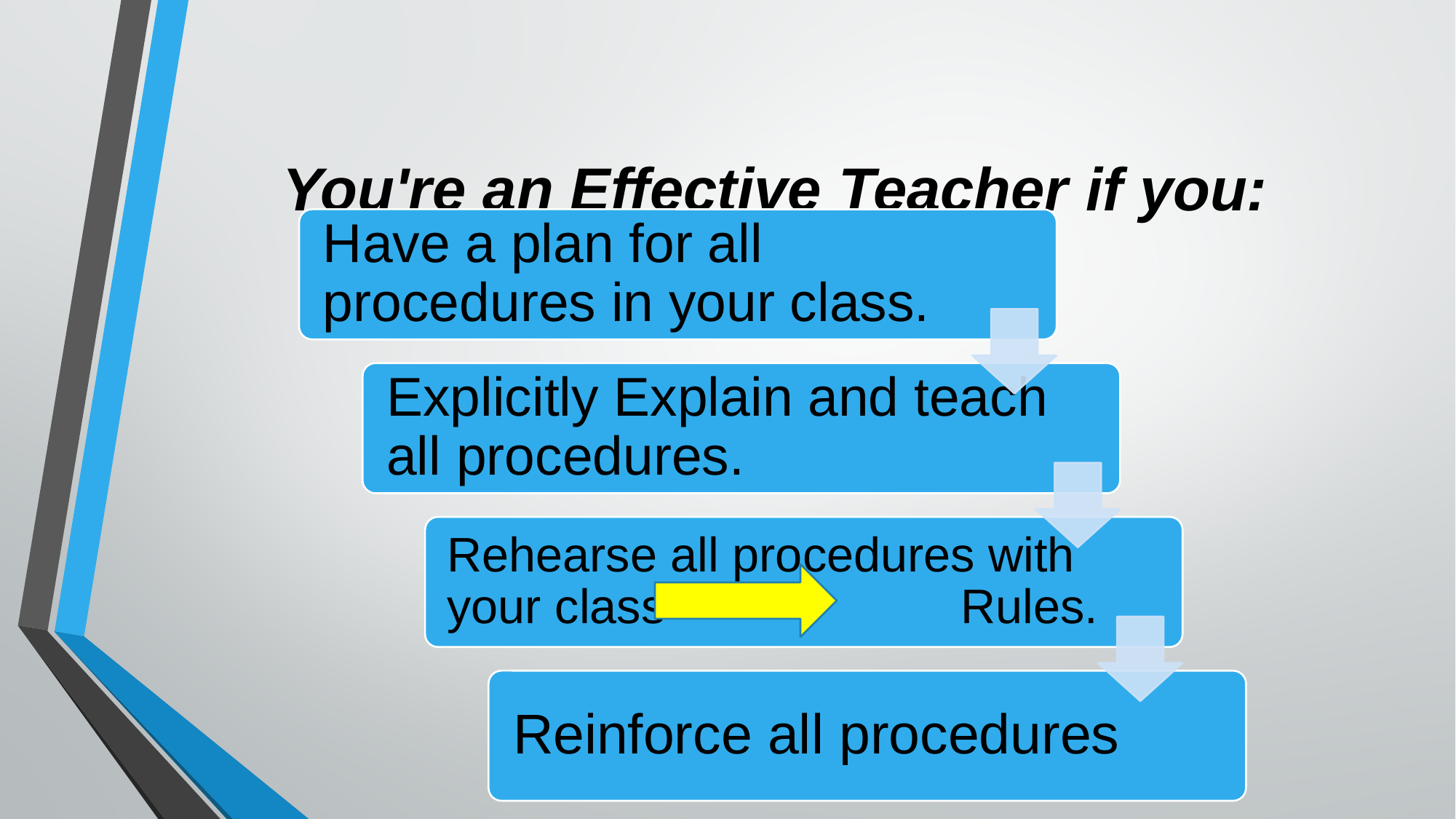

# You're an Effective Teacher if you:
Have a plan for all procedures in your class.
Explicitly Explain and teach all procedures.
Rehearse all procedures with your class                      Rules.
Reinforce all procedures